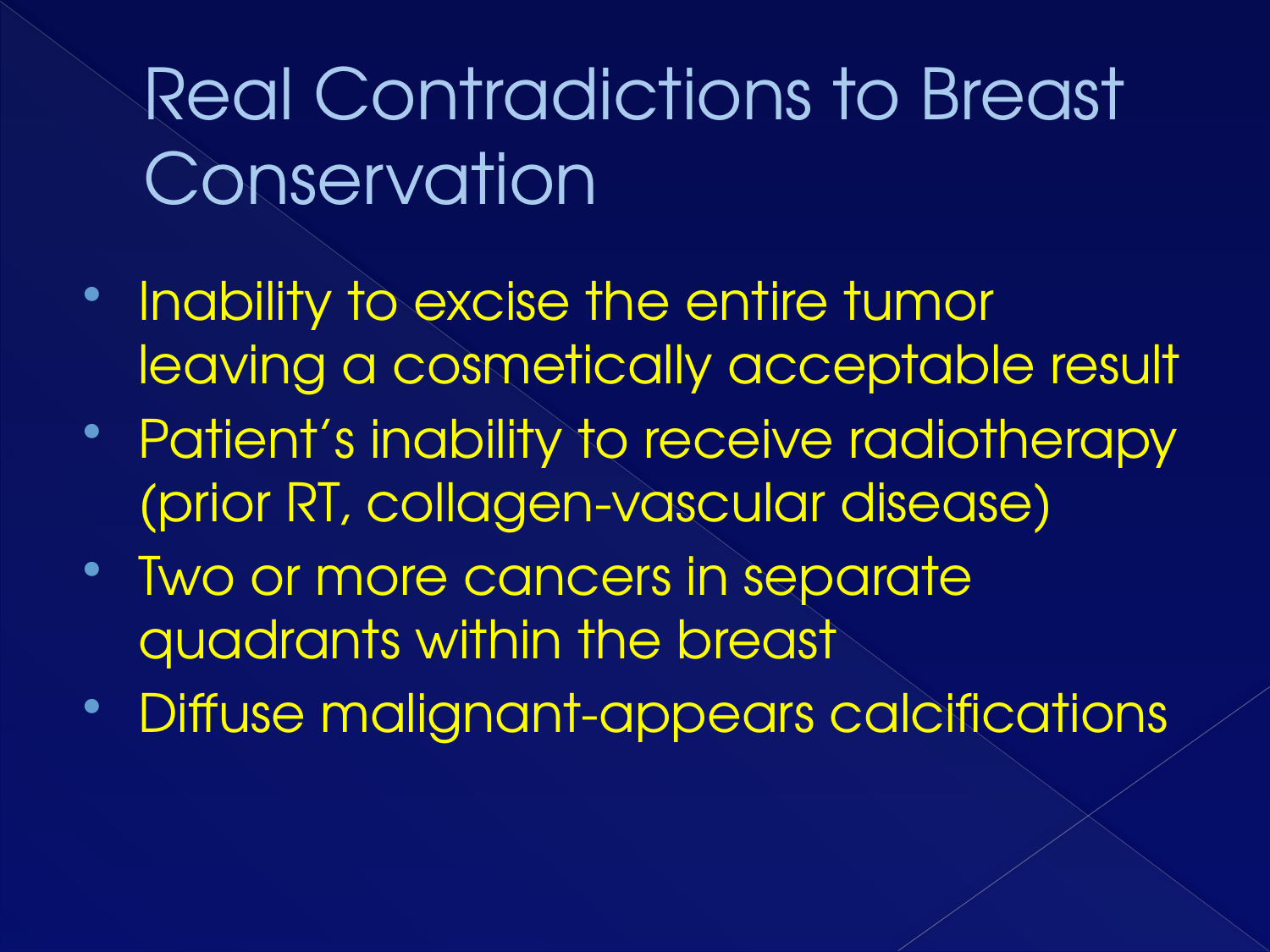

# Real Contradictions to Breast Conservation
Inability to excise the entire tumor leaving a cosmetically acceptable result
Patient’s inability to receive radiotherapy (prior RT, collagen-vascular disease)
Two or more cancers in separate quadrants within the breast
Diffuse malignant-appears calcifications